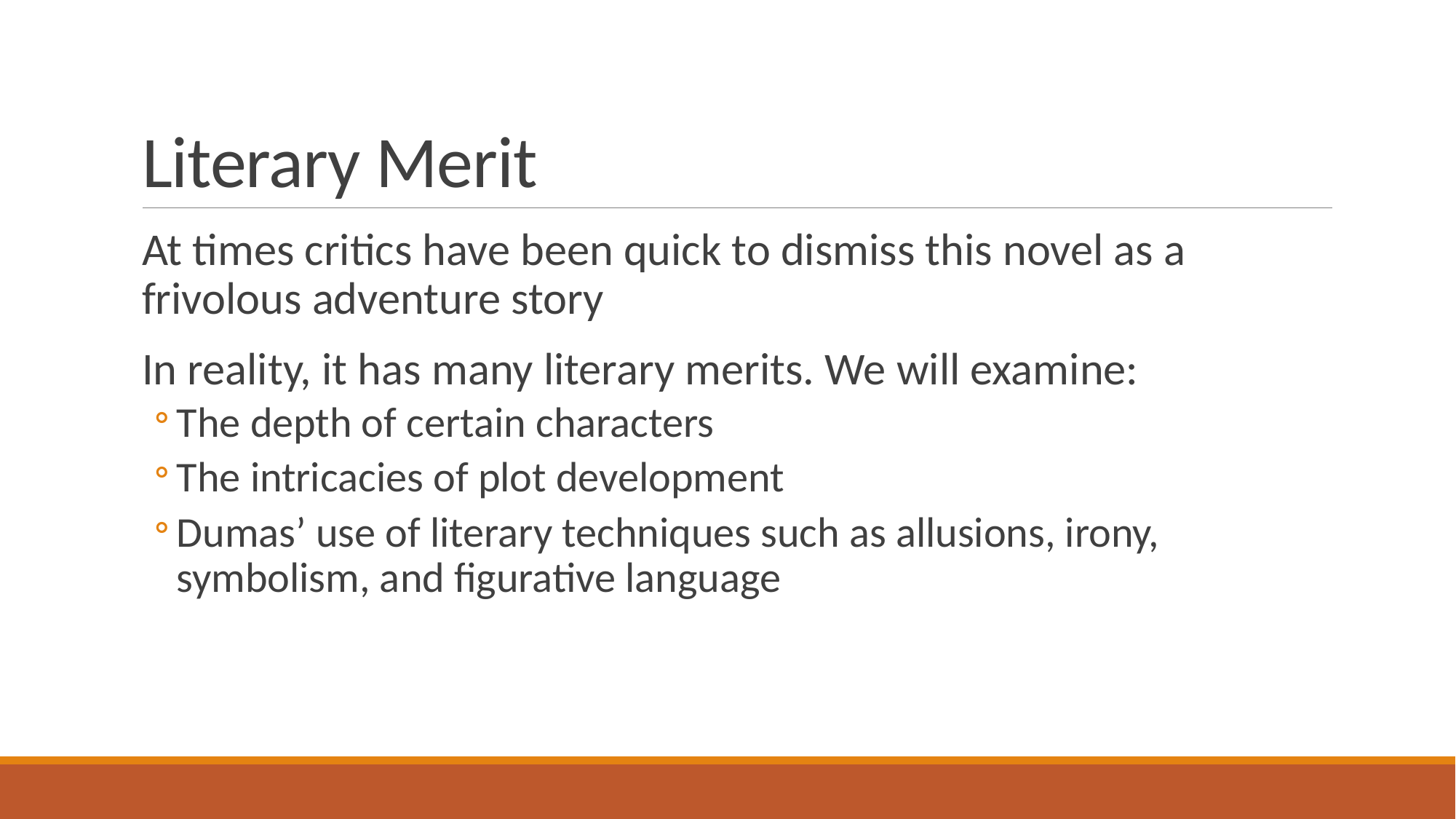

# Literary Merit
At times critics have been quick to dismiss this novel as a frivolous adventure story
In reality, it has many literary merits. We will examine:
The depth of certain characters
The intricacies of plot development
Dumas’ use of literary techniques such as allusions, irony, symbolism, and figurative language